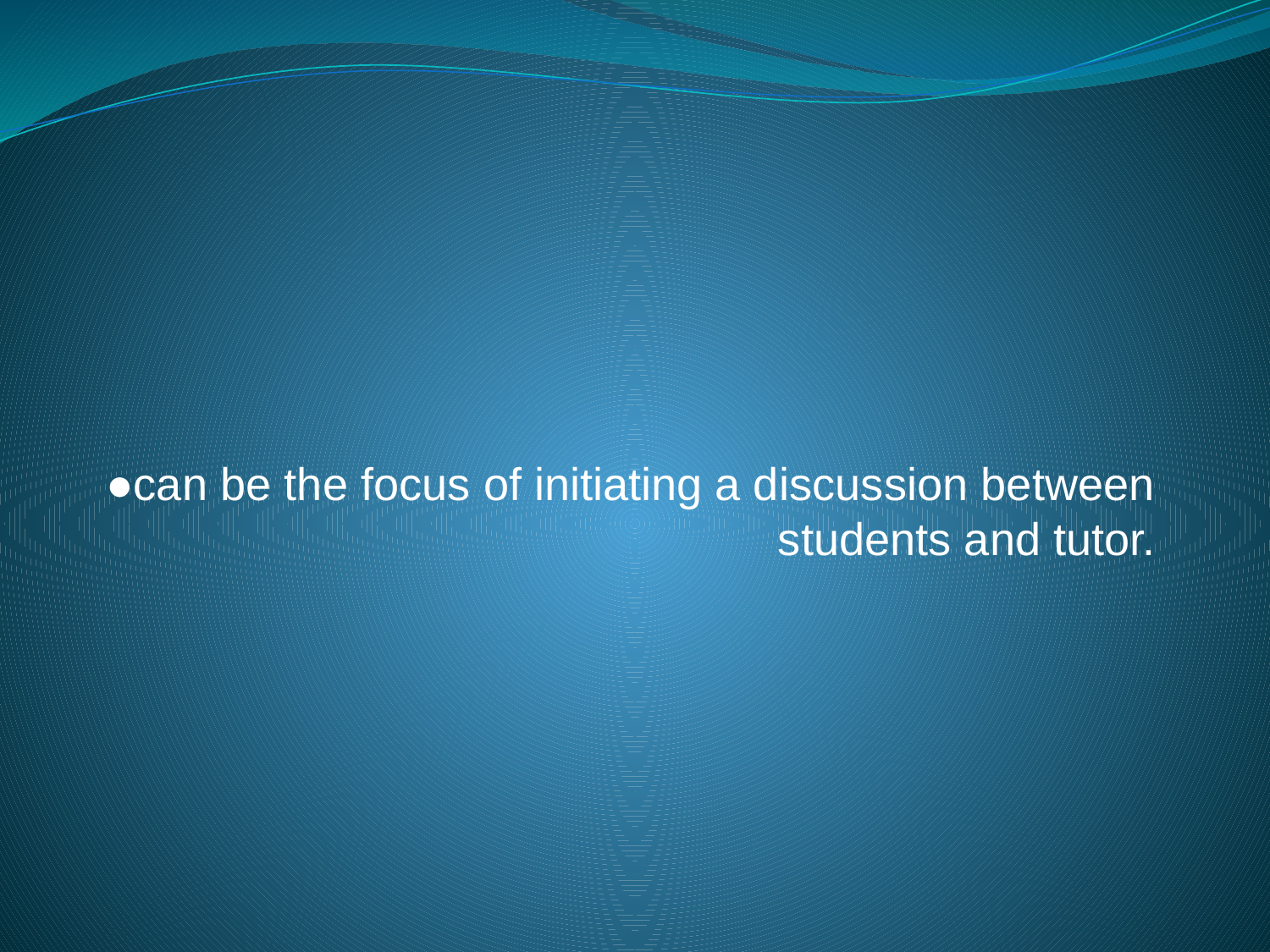

#
●can be the focus of initiating a discussion between students and tutor.